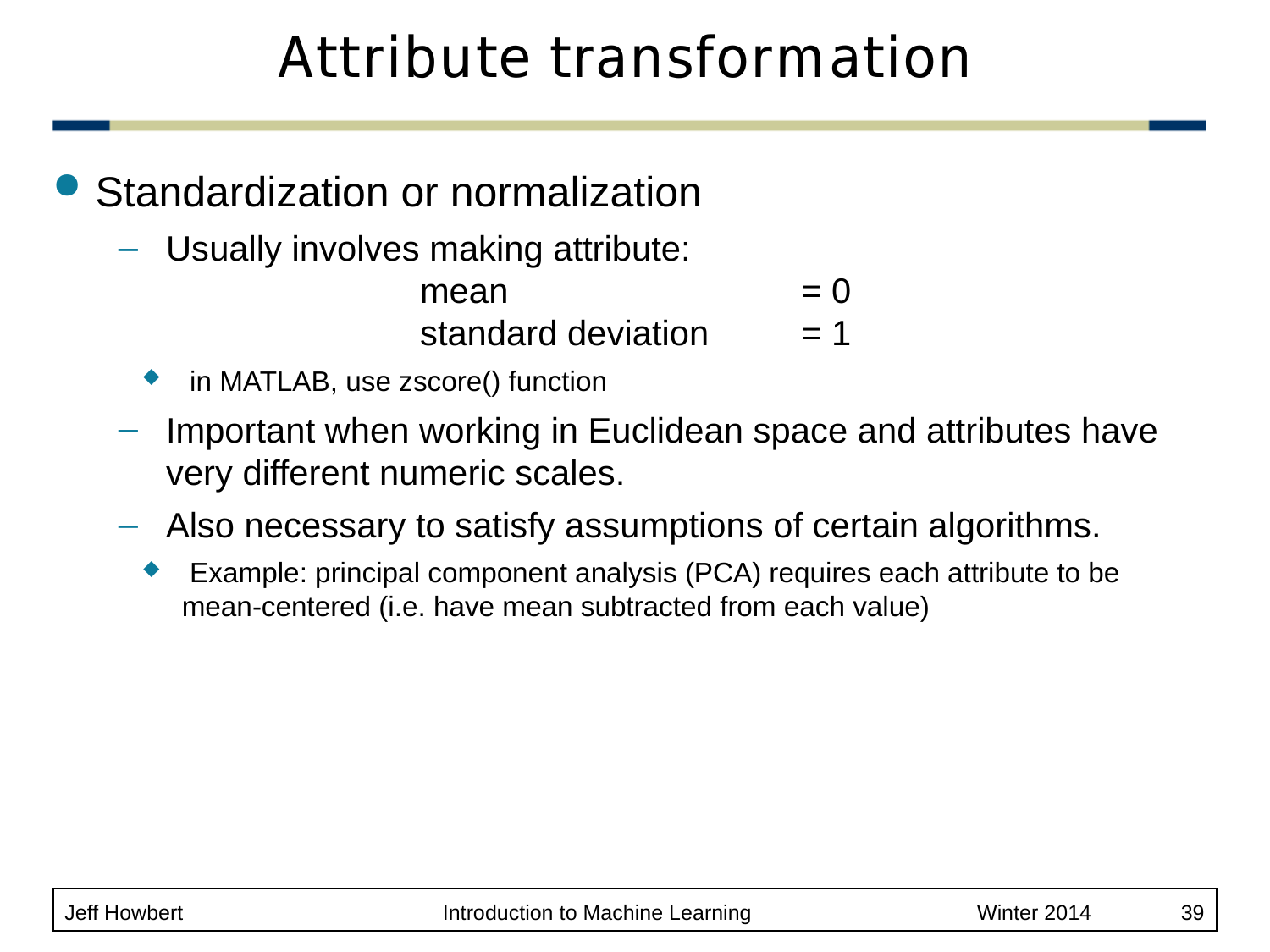

# Attribute transformation
Standardization or normalization
Usually involves making attribute:
		mean 			= 0
		standard deviation 	= 1
 in MATLAB, use zscore() function
Important when working in Euclidean space and attributes have very different numeric scales.
Also necessary to satisfy assumptions of certain algorithms.
 Example: principal component analysis (PCA) requires each attribute to be mean-centered (i.e. have mean subtracted from each value)